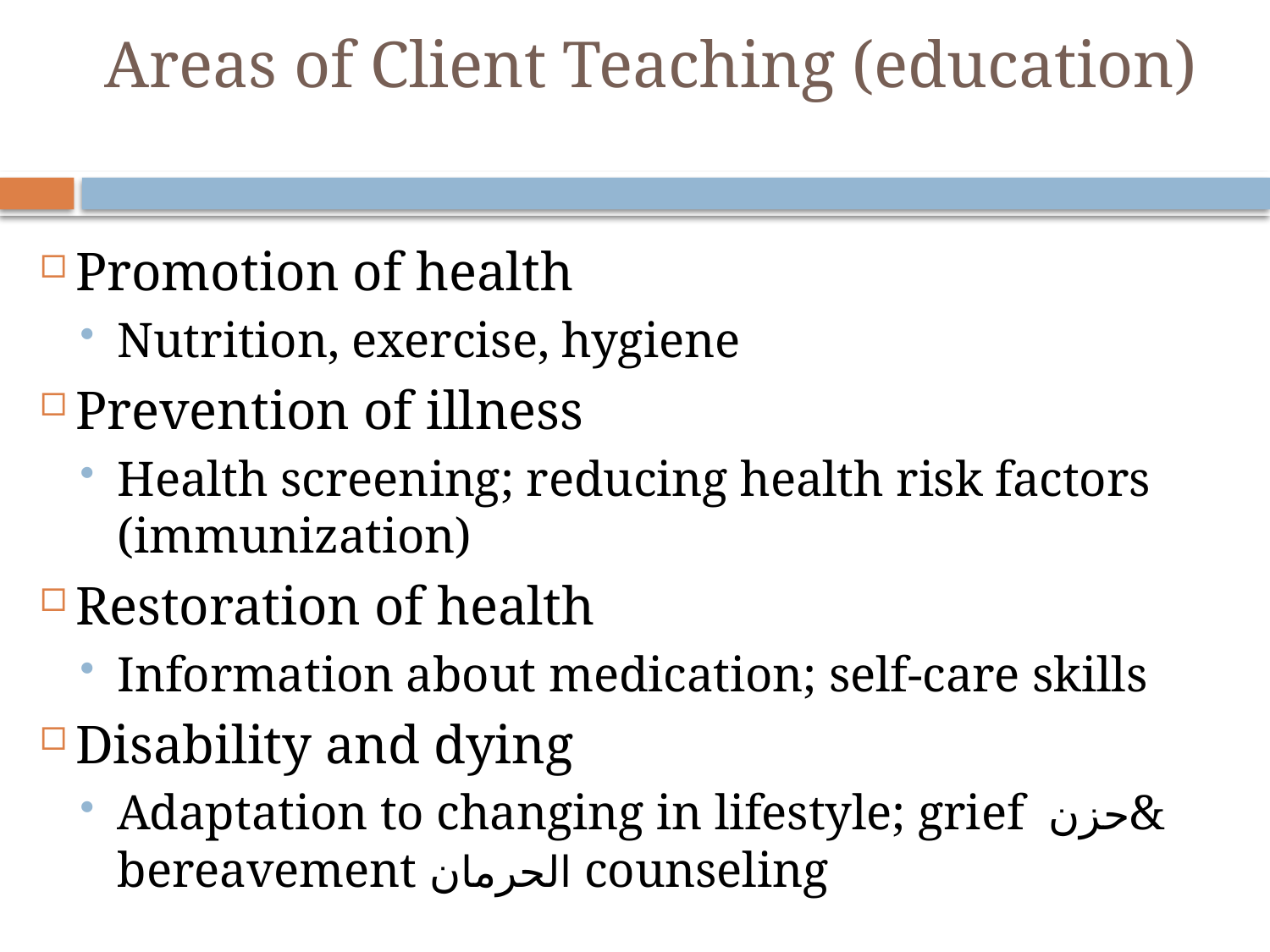

# Areas of Client Teaching (education)
Promotion of health
Nutrition, exercise, hygiene
Prevention of illness
Health screening; reducing health risk factors (immunization)
Restoration of health
Information about medication; self-care skills
Disability and dying
Adaptation to changing in lifestyle; grief  حزن& bereavement الحرمان counseling